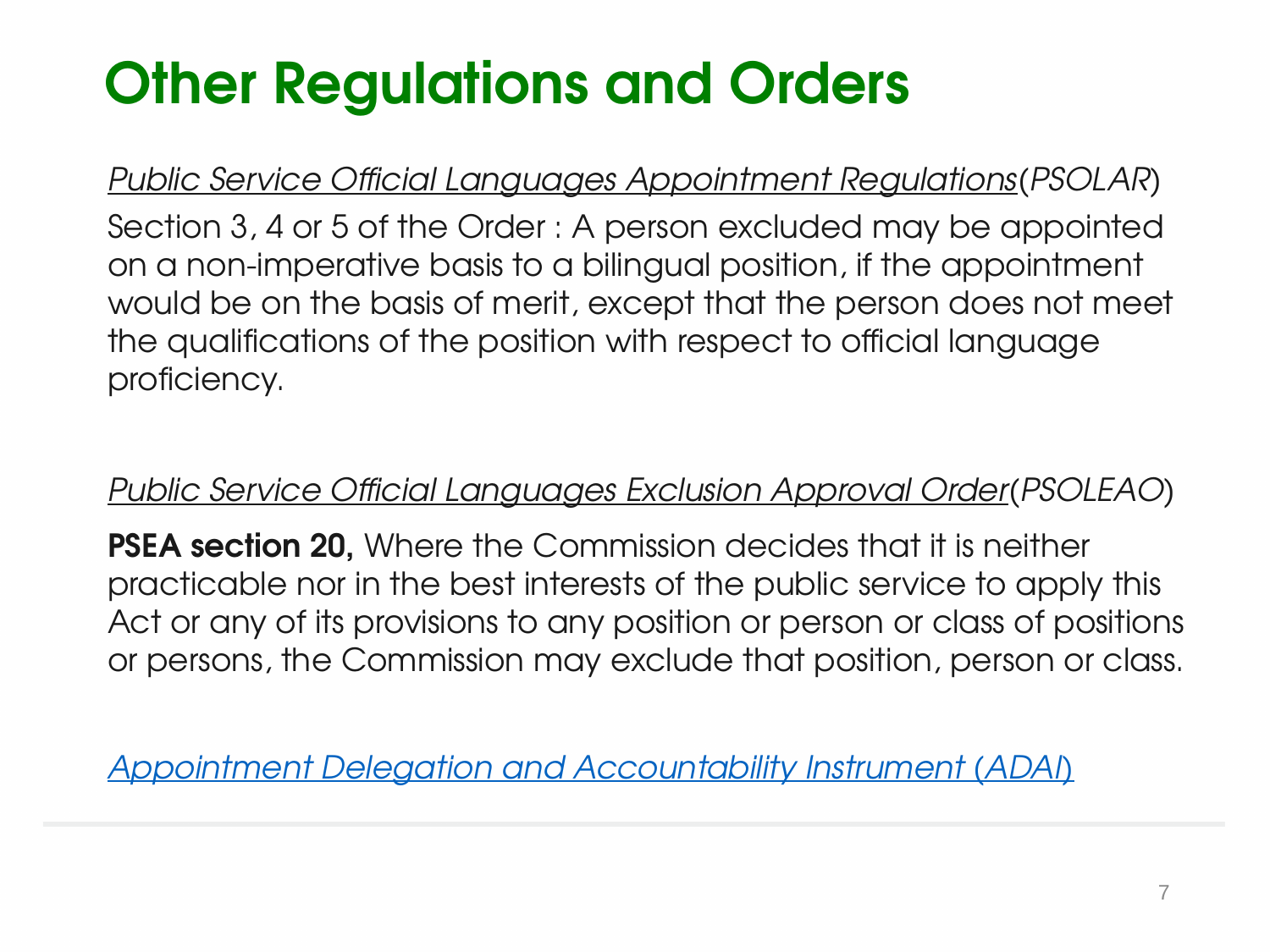

Other Regulations and Orders
Public Service Official Languages Appointment Regulations(PSOLAR)
Section 3, 4 or 5 of the Order : A person excluded may be appointed on a non-imperative basis to a bilingual position, if the appointment would be on the basis of merit, except that the person does not meet the qualifications of the position with respect to official language proficiency.

Public Service Official Languages Exclusion Approval Order(PSOLEAO)
PSEA section 20, Where the Commission decides that it is neither practicable nor in the best interests of the public service to apply this Act or any of its provisions to any position or person or class of positions or persons, the Commission may exclude that position, person or class.

Appointment Delegation and Accountability Instrument (ADAI)
7